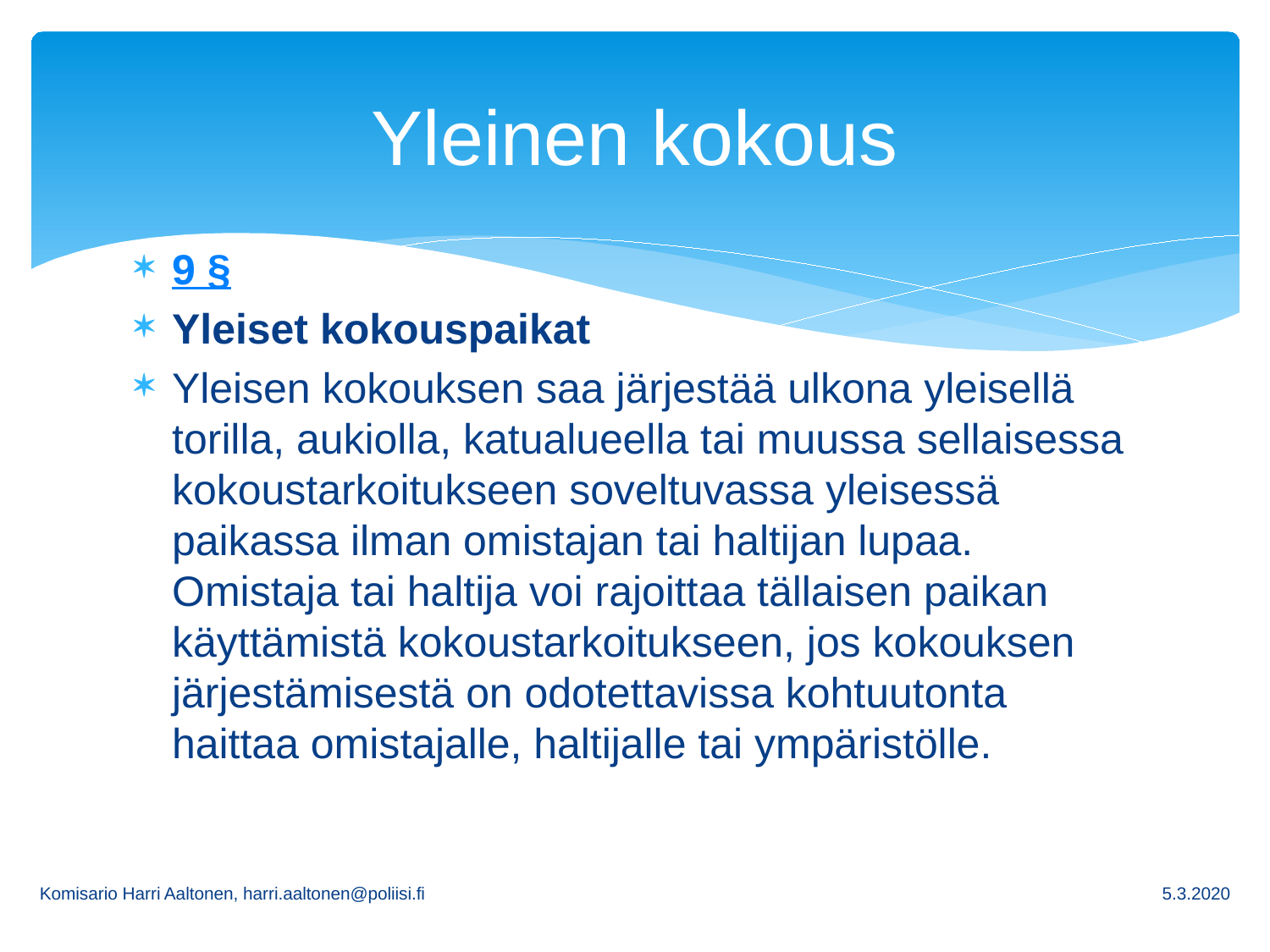

# Yleinen kokous
9 §
Yleiset kokouspaikat
Yleisen kokouksen saa järjestää ulkona yleisellä torilla, aukiolla, katualueella tai muussa sellaisessa kokoustarkoitukseen soveltuvassa yleisessä paikassa ilman omistajan tai haltijan lupaa. Omistaja tai haltija voi rajoittaa tällaisen paikan käyttämistä kokoustarkoitukseen, jos kokouksen järjestämisestä on odotettavissa kohtuutonta haittaa omistajalle, haltijalle tai ympäristölle.

Komisario Harri Aaltonen, harri.aaltonen@poliisi.fi
5.3.2020